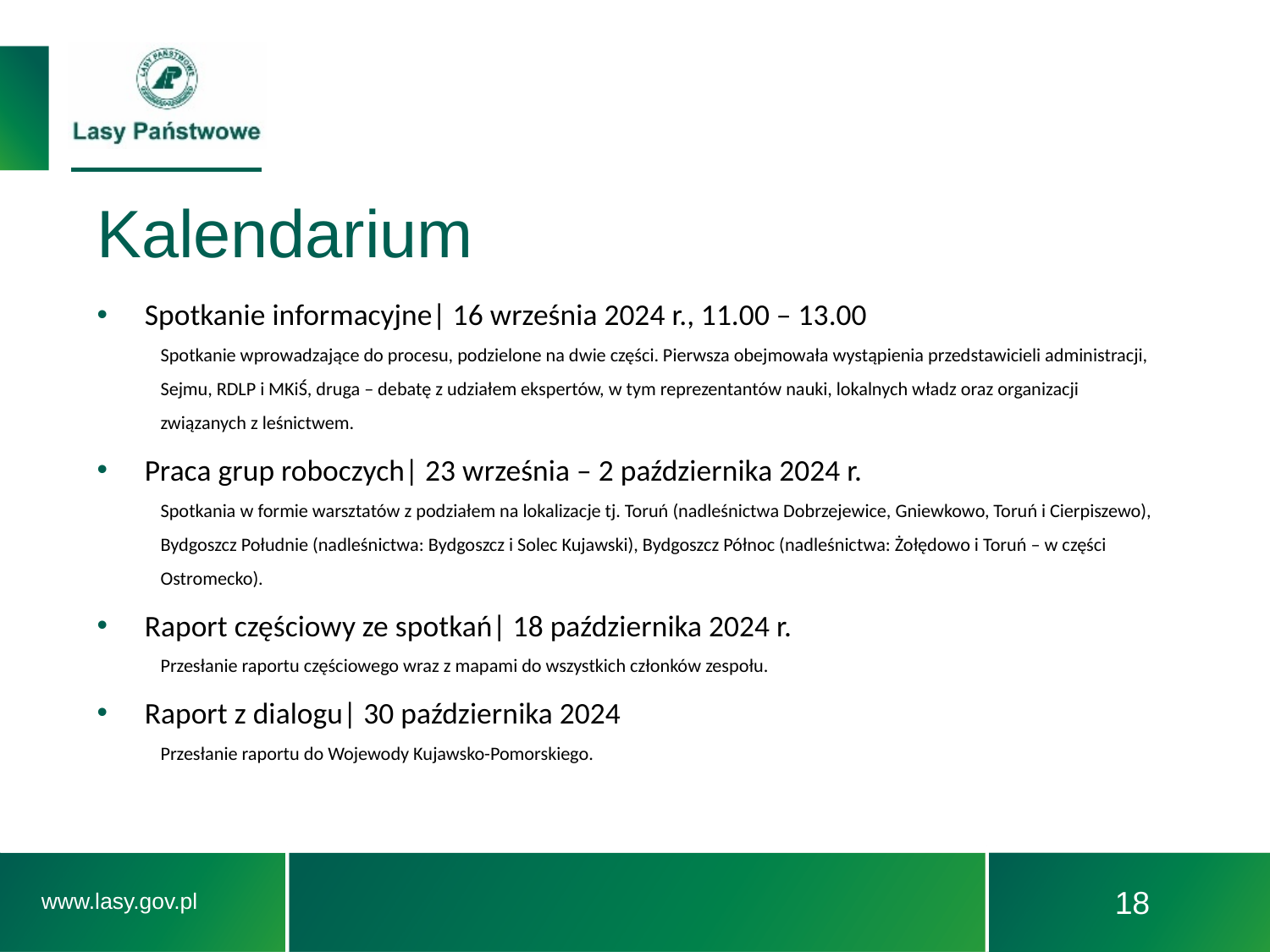

# Kalendarium
Spotkanie informacyjne| 16 września 2024 r., 11.00 – 13.00
Spotkanie wprowadzające do procesu, podzielone na dwie części. Pierwsza obejmowała wystąpienia przedstawicieli administracji, Sejmu, RDLP i MKiŚ, druga – debatę z udziałem ekspertów, w tym reprezentantów nauki, lokalnych władz oraz organizacji związanych z leśnictwem.
Praca grup roboczych| 23 września – 2 października 2024 r.
Spotkania w formie warsztatów z podziałem na lokalizacje tj. Toruń (nadleśnictwa Dobrzejewice, Gniewkowo, Toruń i Cierpiszewo), Bydgoszcz Południe (nadleśnictwa: Bydgoszcz i Solec Kujawski), Bydgoszcz Północ (nadleśnictwa: Żołędowo i Toruń – w części Ostromecko).
Raport częściowy ze spotkań| 18 października 2024 r.
Przesłanie raportu częściowego wraz z mapami do wszystkich członków zespołu.
Raport z dialogu| 30 października 2024
Przesłanie raportu do Wojewody Kujawsko-Pomorskiego.